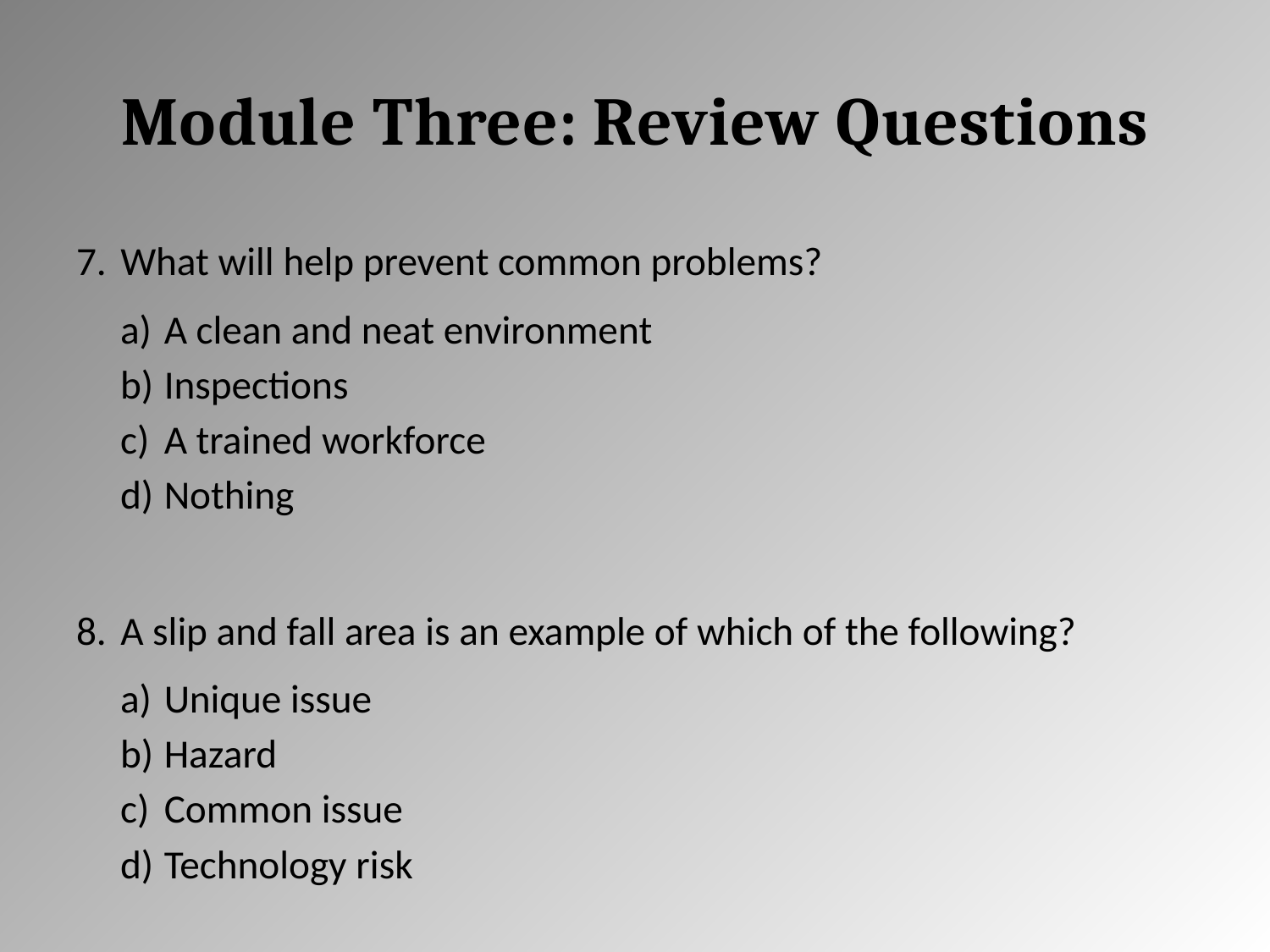

# Module Three: Review Questions
What will help prevent common problems?
A clean and neat environment
Inspections
A trained workforce
Nothing

A slip and fall area is an example of which of the following?
Unique issue
Hazard
Common issue
Technology risk